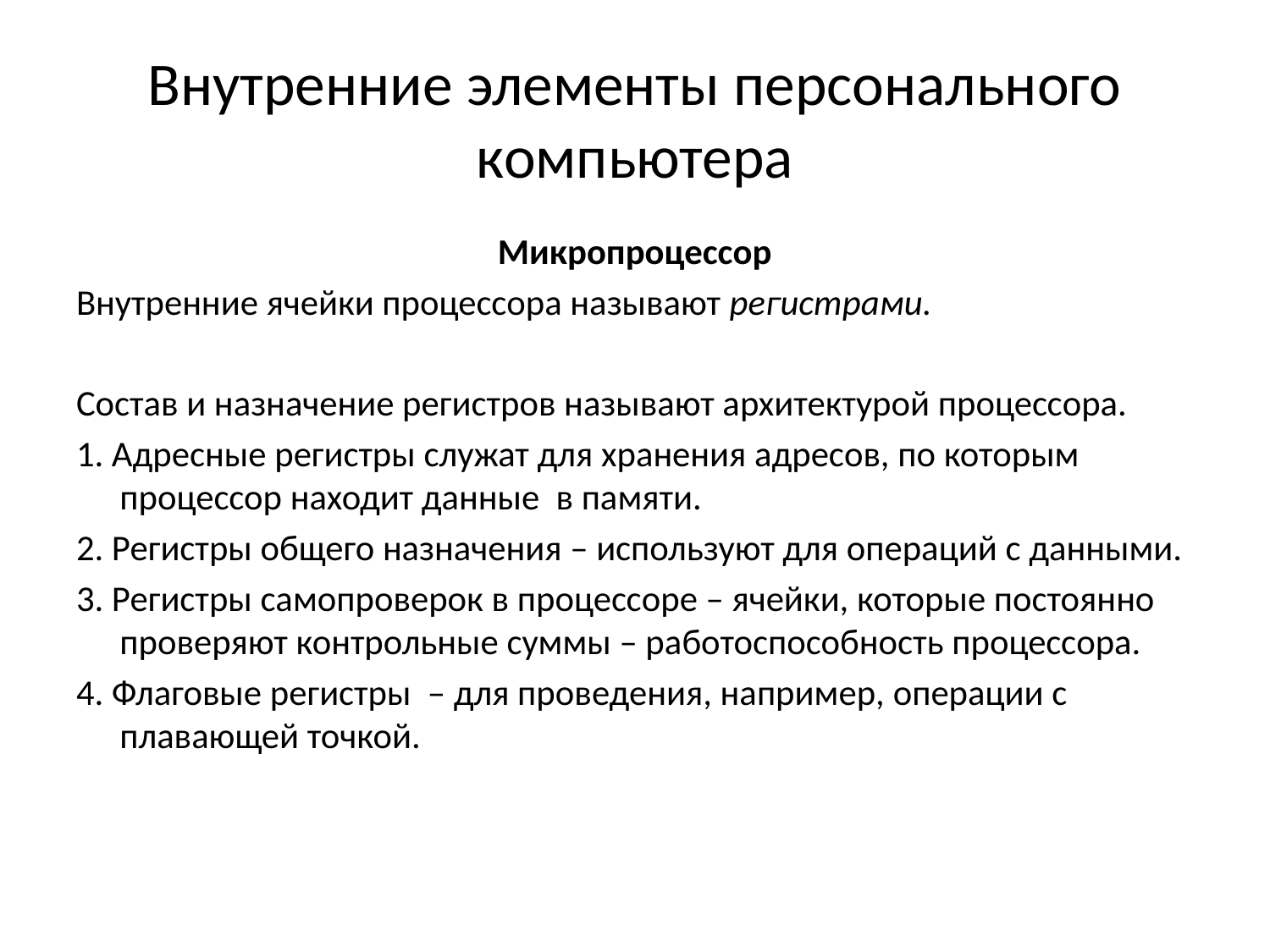

# Внутренние элементы персонального компьютера
Микропроцессор
Внутренние ячейки процессора называют регистрами.

Состав и назначение регистров называют архитектурой процессора.
1. Адресные регистры служат для хранения адресов, по которым процессор находит данные  в памяти.
2. Регистры общего назначения – используют для операций с данными.
3. Регистры самопроверок в процессоре – ячейки, которые постоянно проверяют контрольные суммы – работоспособность процессора.
4. Флаговые регистры  – для проведения, например, операции с плавающей точкой.